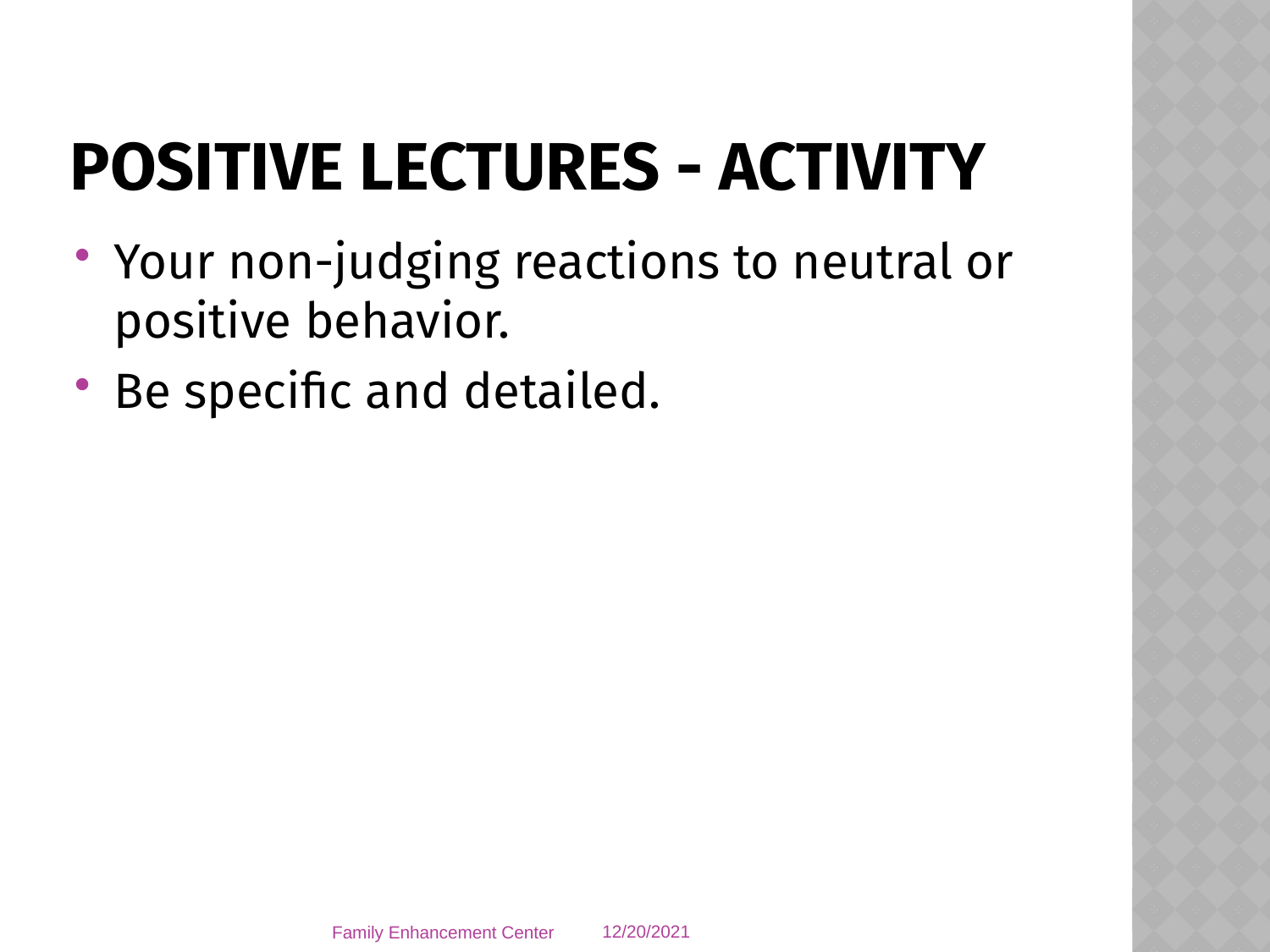

# Positive lectures - activity
Your non-judging reactions to neutral or positive behavior.
Be specific and detailed.

Family Enhancement Center
12/20/2021